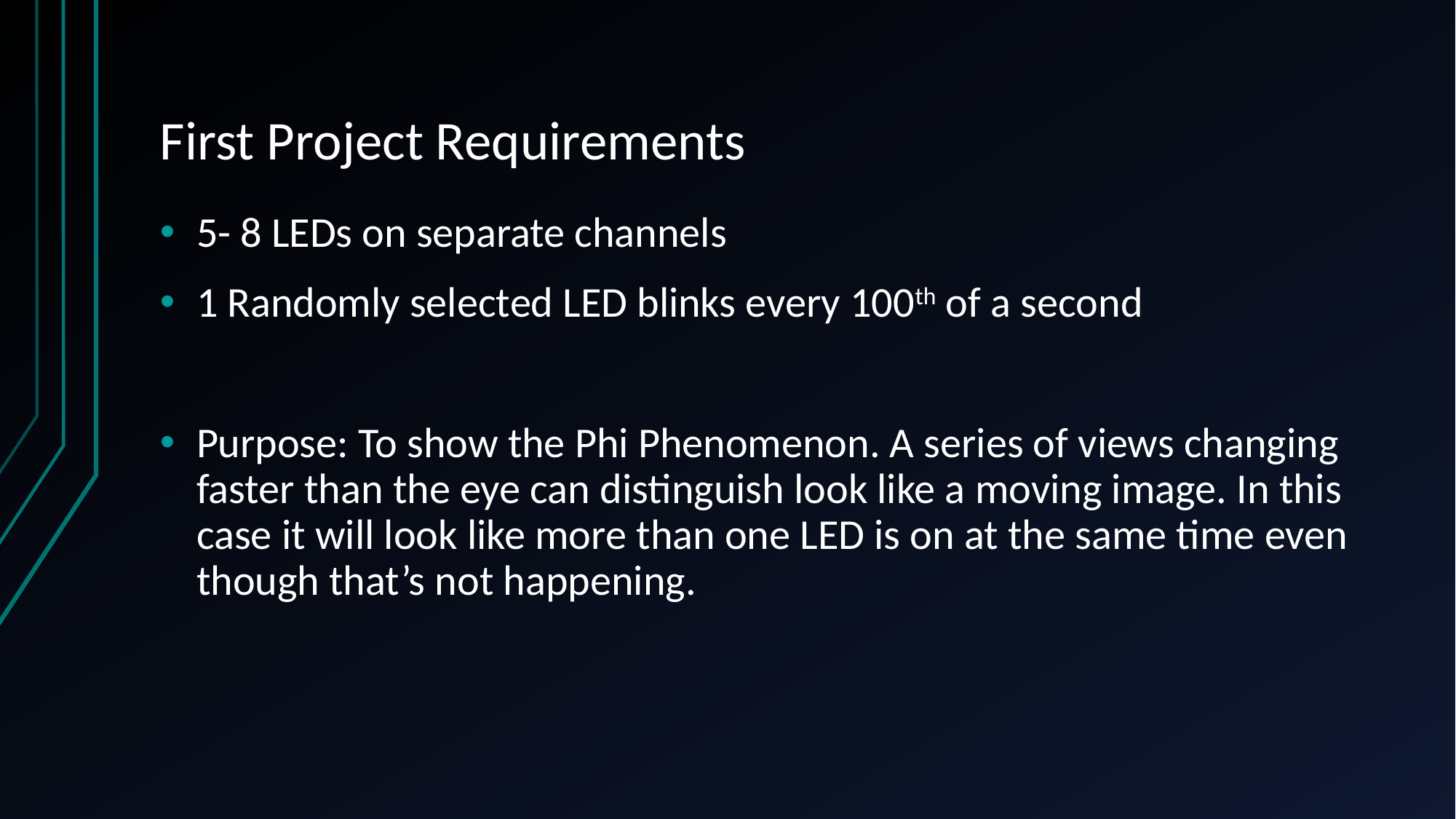

# First Project Requirements
5- 8 LEDs on separate channels
1 Randomly selected LED blinks every 100th of a second

Purpose: To show the Phi Phenomenon. A series of views changing faster than the eye can distinguish look like a moving image. In this case it will look like more than one LED is on at the same time even though that’s not happening.